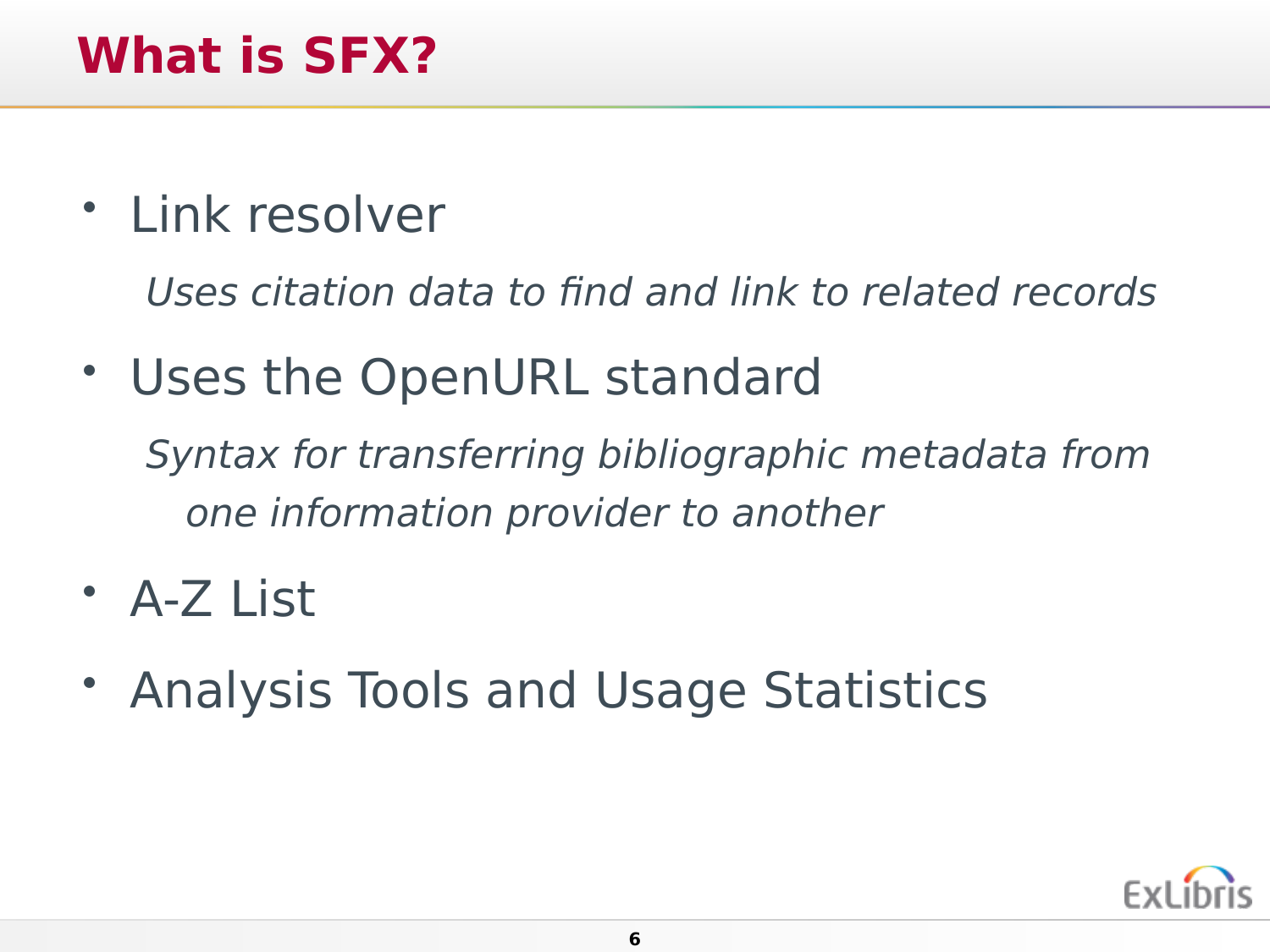

# What is SFX?
Link resolver
Uses citation data to find and link to related records
Uses the OpenURL standard
Syntax for transferring bibliographic metadata from one information provider to another
A-Z List
Analysis Tools and Usage Statistics